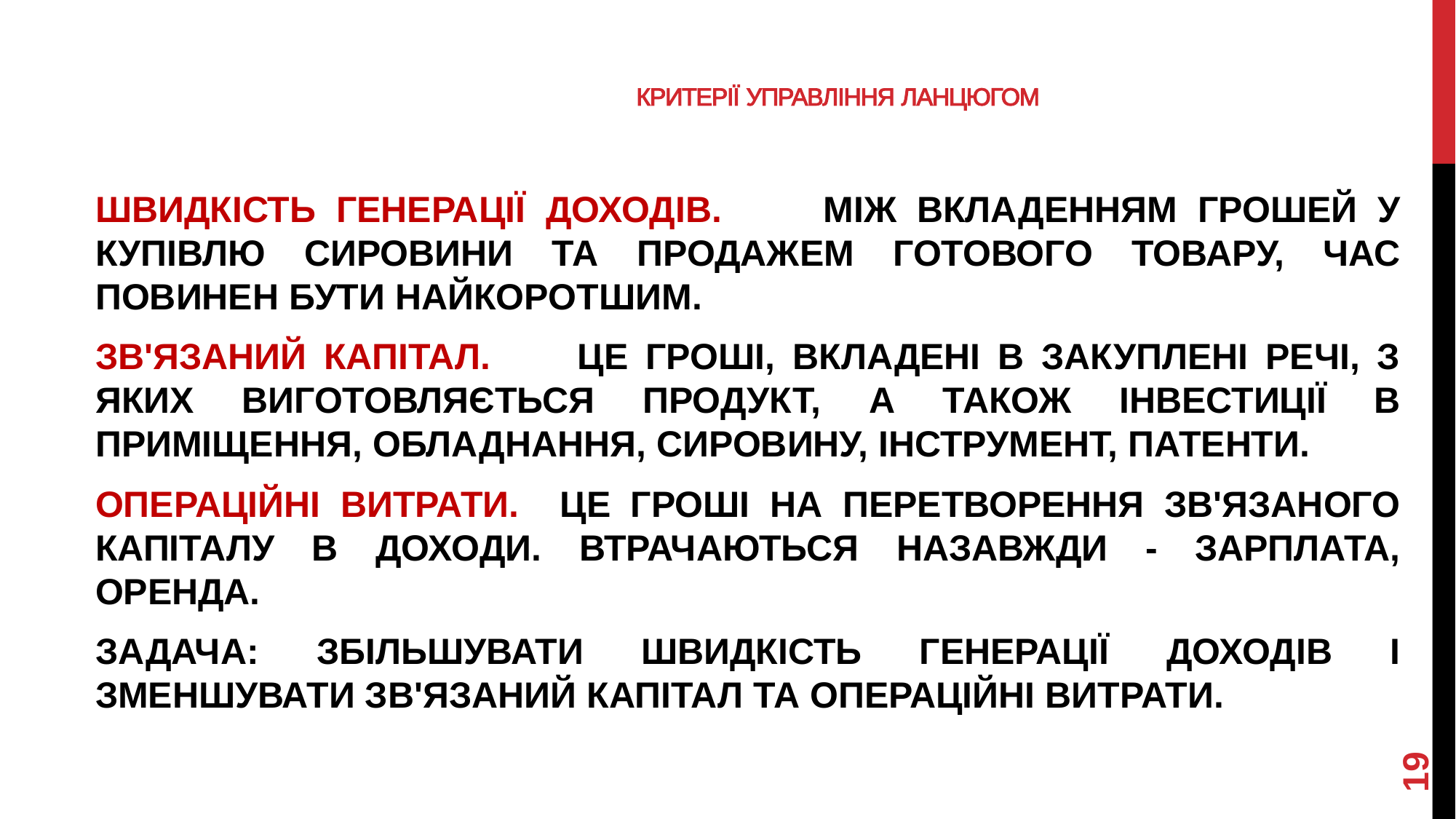

# КРИТЕРІЇ УПРАВЛІННЯ ЛАНЦЮГОМ
ШВИДКІСТЬ ГЕНЕРАЦІЇ ДОХОДІВ.     МІЖ ВКЛАДЕННЯМ ГРОШЕЙ У КУПІВЛЮ СИРОВИНИ ТА ПРОДАЖЕМ ГОТОВОГО ТОВАРУ, ЧАС ПОВИНЕН БУТИ НАЙКОРОТШИМ.
ЗВ'ЯЗАНИЙ КАПІТАЛ.     ЦЕ ГРОШІ, ВКЛАДЕНІ В ЗАКУПЛЕНІ РЕЧІ, З ЯКИХ ВИГОТОВЛЯЄТЬСЯ ПРОДУКТ, А ТАКОЖ ІНВЕСТИЦІЇ В ПРИМІЩЕННЯ, ОБЛАДНАННЯ, СИРОВИНУ, ІНСТРУМЕНТ, ПАТЕНТИ.
ОПЕРАЦІЙНІ ВИТРАТИ.  ЦЕ ГРОШІ НА ПЕРЕТВОРЕННЯ ЗВ'ЯЗАНОГО КАПІТАЛУ В ДОХОДИ. ВТРАЧАЮТЬСЯ НАЗАВЖДИ - ЗАРПЛАТА, ОРЕНДА.
ЗАДАЧА: ЗБІЛЬШУВАТИ ШВИДКІСТЬ ГЕНЕРАЦІЇ ДОХОДІВ І ЗМЕНШУВАТИ ЗВ'ЯЗАНИЙ КАПІТАЛ ТА ОПЕРАЦІЙНІ ВИТРАТИ.

19